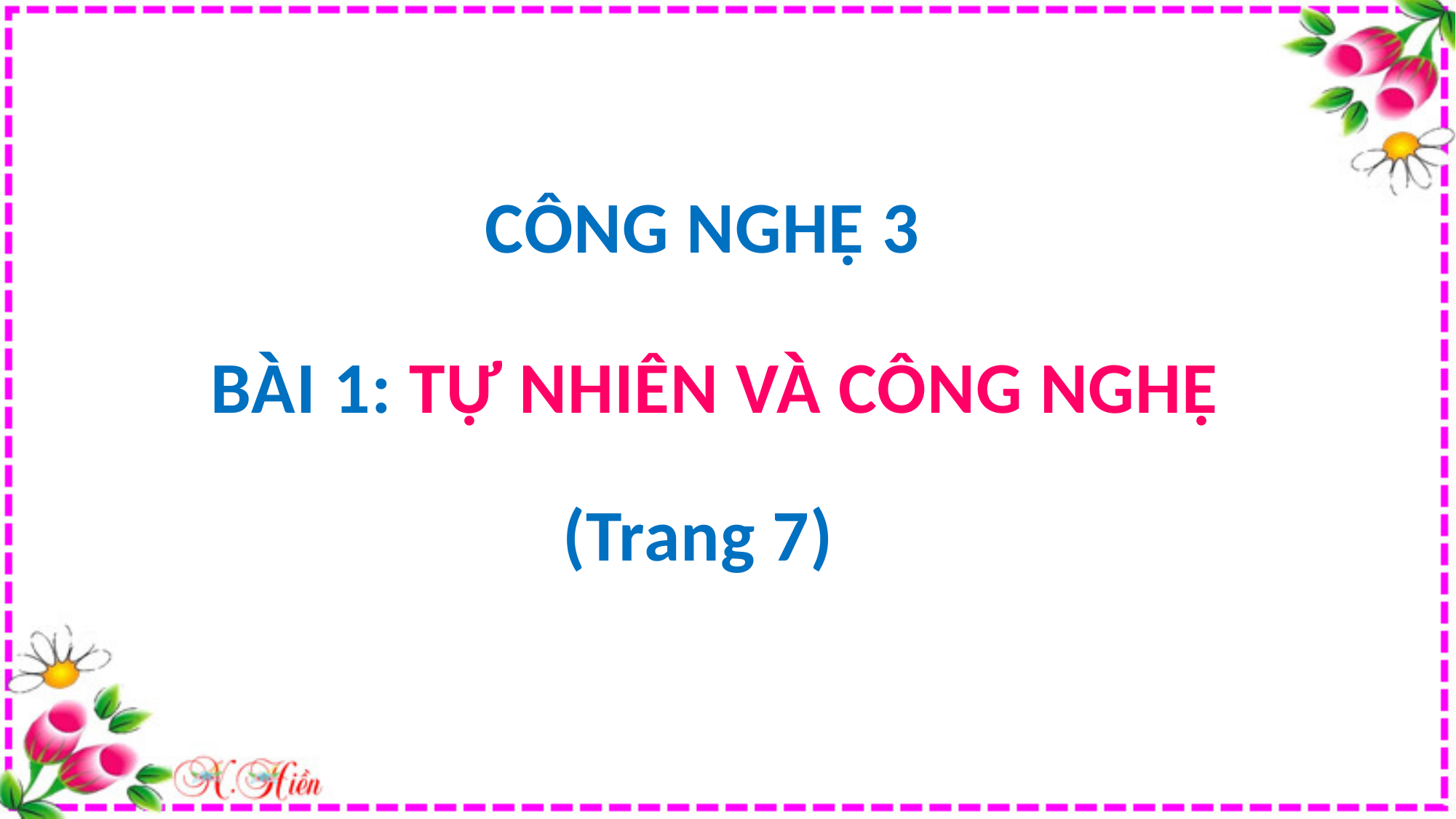

CÔNG NGHỆ 3
BÀI 1: TỰ NHIÊN VÀ CÔNG NGHỆ
(Trang 7)